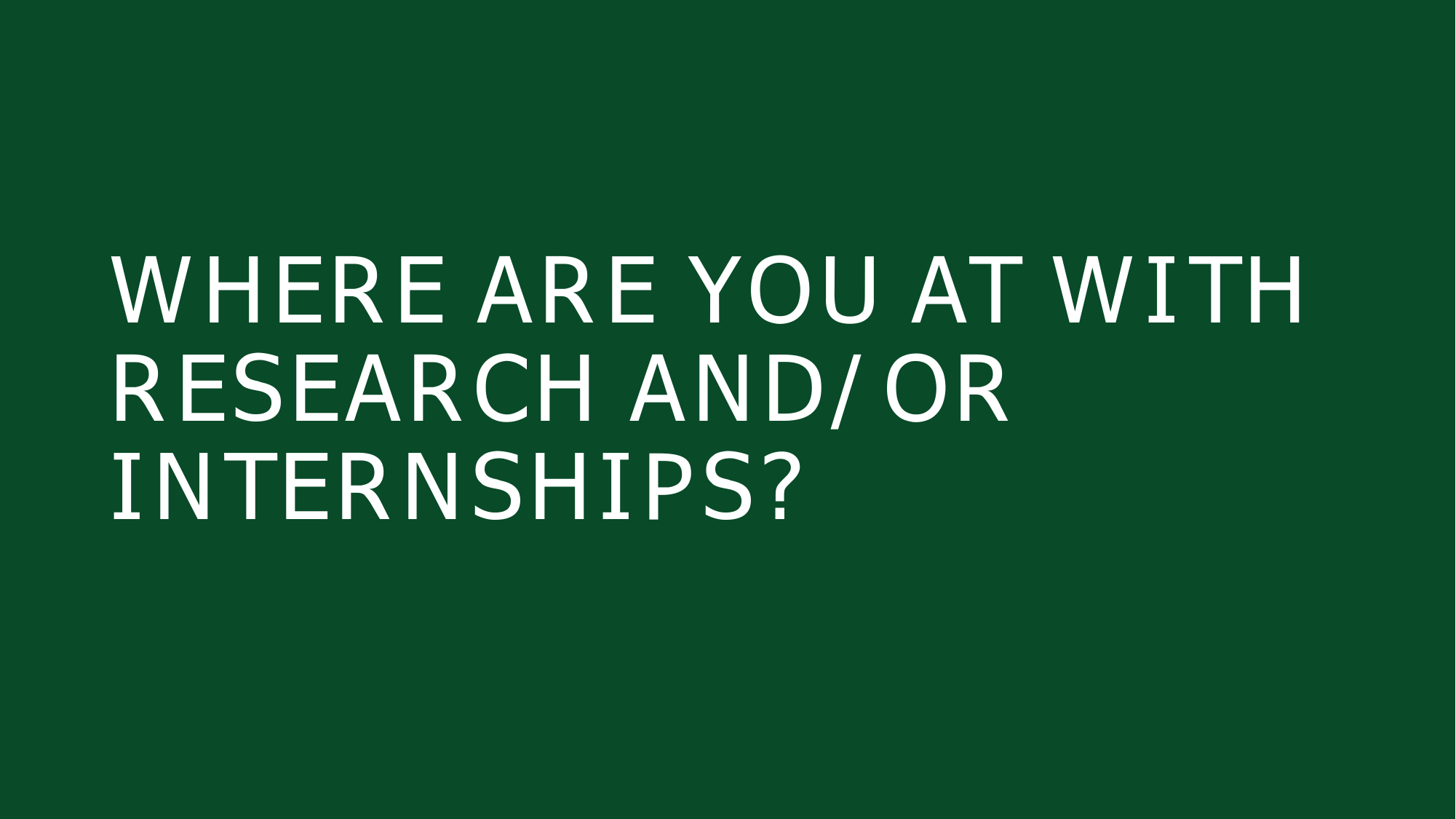

# WHERE ARE YOU AT WITH RESEARCH AND/OR INTERNSHIPS?